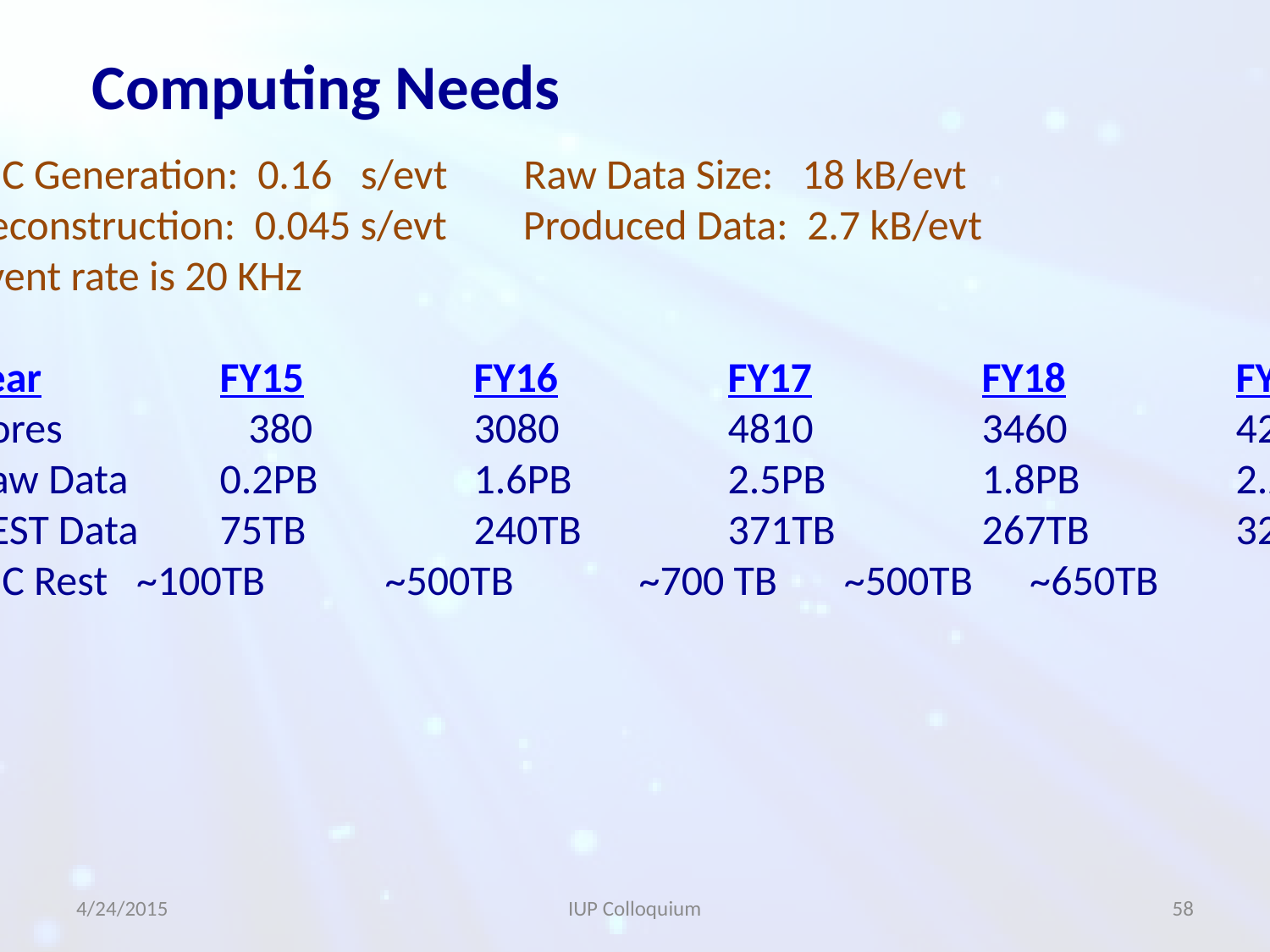

# Computing Needs
MC Generation:  0.16   s/evt        Raw Data Size:   18 kB/evt
Reconstruction:  0.045 s/evt        Produced Data:  2.7 kB/evt
Event rate is 20 KHz

Year		FY15		FY16		FY17		FY18		FY19
Cores		   380		3080		4810		3460		4230
Raw Data	0.2PB		1.6PB		2.5PB		1.8PB		2.2PB
REST Data	75TB		240TB		371TB		267TB		327TB
MC Rest   ~100TB	    ~500TB	    ~700 TB       ~500TB      ~650TB
4/24/2015
IUP Colloquium
58